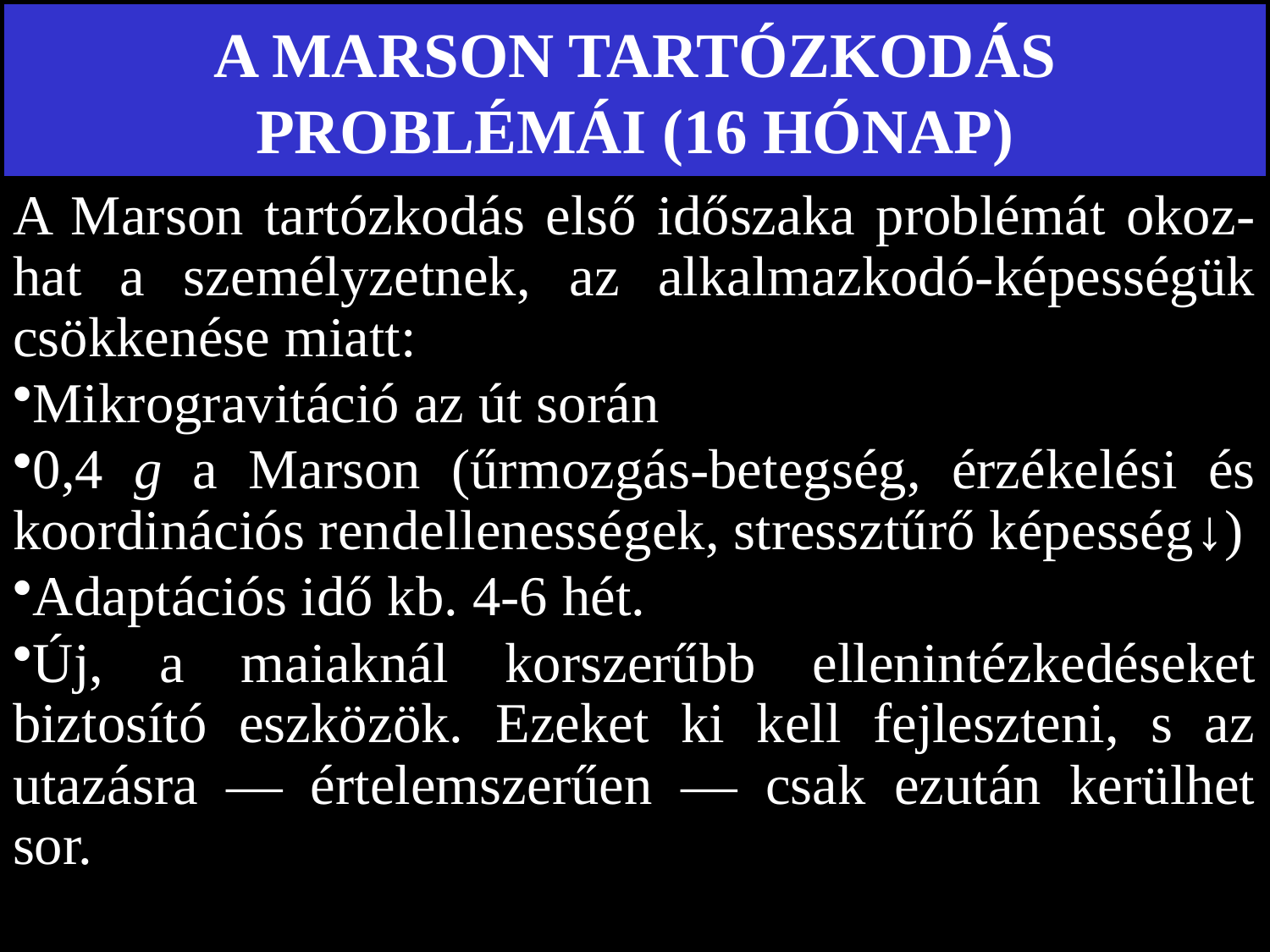

# A MARSON TARTÓZKODÁS PROBLÉMÁI (16 HÓNAP)
A Marson tartózkodás első időszaka problémát okoz-hat a személyzetnek, az alkalmazkodó-képességük csökkenése miatt:
Mikrogravitáció az út során
0,4 g a Marson (űrmozgás-betegség, érzékelési és koordinációs rendellenességek, stressztűrő képesség↓)
Adaptációs idő kb. 4-6 hét.
Új, a maiaknál korszerűbb ellenintézkedéseket biztosító eszközök. Ezeket ki kell fejleszteni, s az utazásra — értelemszerűen — csak ezután kerülhet sor.